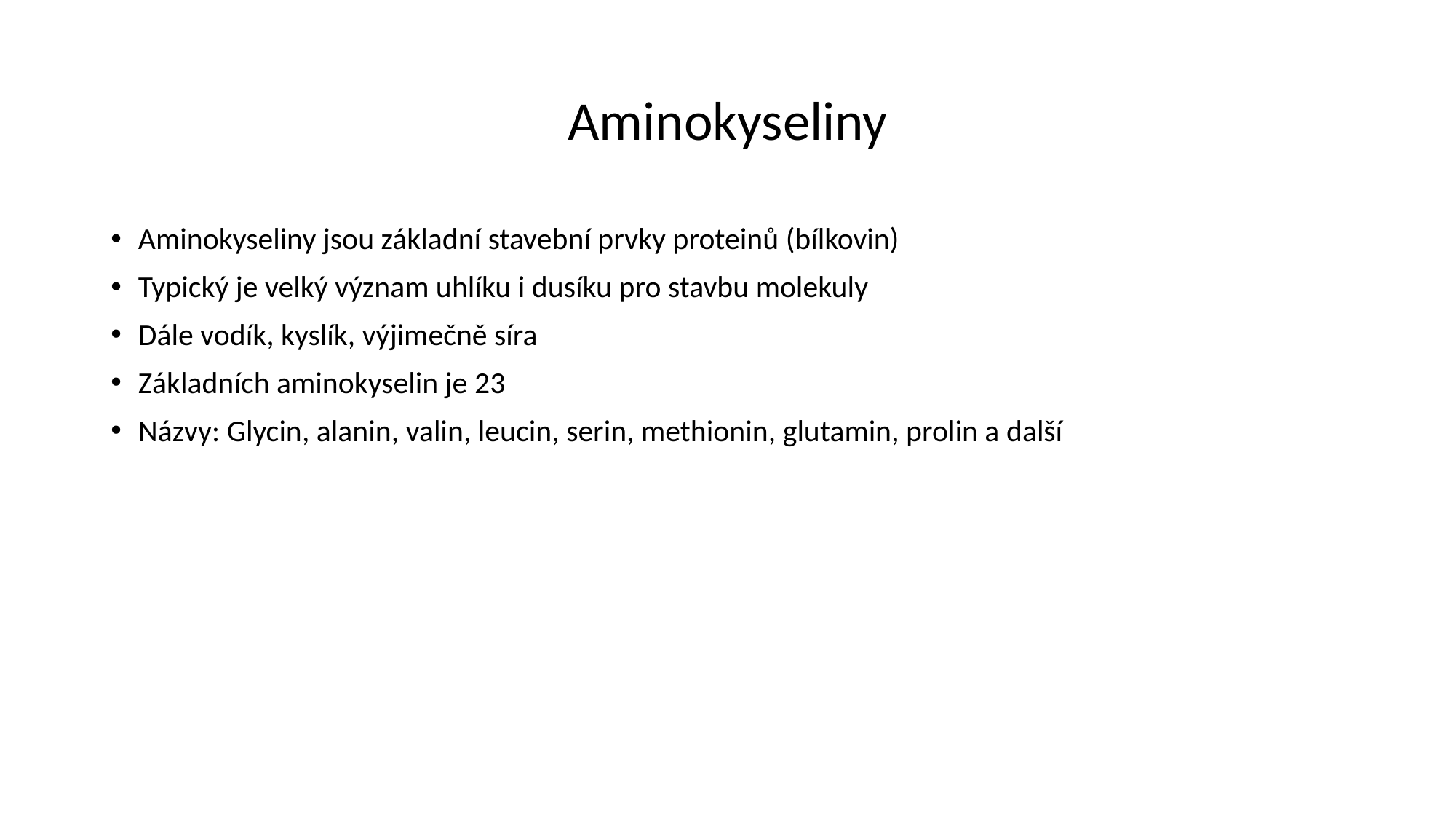

# Aminokyseliny
Aminokyseliny jsou základní stavební prvky proteinů (bílkovin)
Typický je velký význam uhlíku i dusíku pro stavbu molekuly
Dále vodík, kyslík, výjimečně síra
Základních aminokyselin je 23
Názvy: Glycin, alanin, valin, leucin, serin, methionin, glutamin, prolin a další